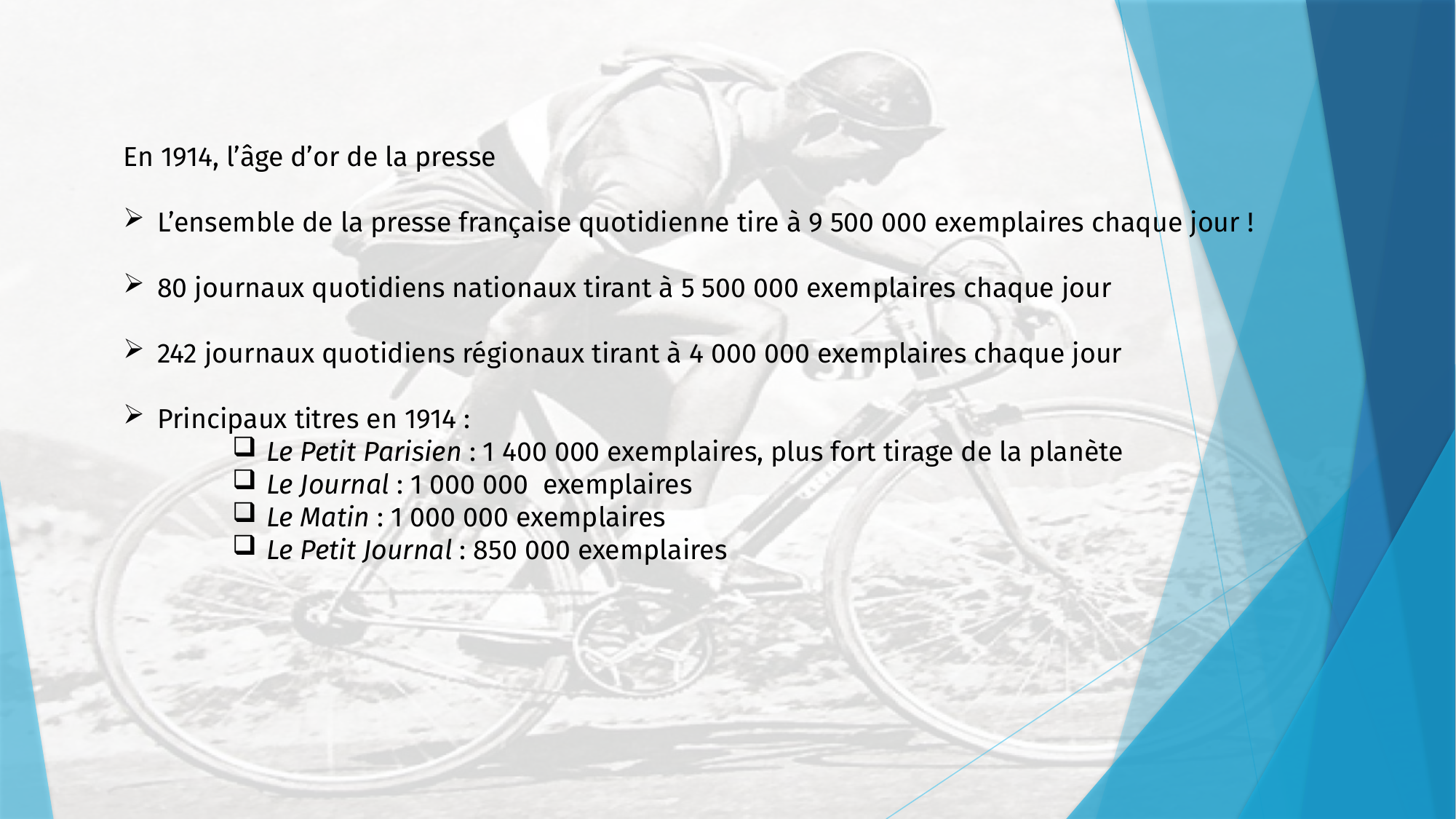

En 1914, l’âge d’or de la presse

L’ensemble de la presse française quotidienne tire à 9 500 000 exemplaires chaque jour !

80 journaux quotidiens nationaux tirant à 5 500 000 exemplaires chaque jour

242 journaux quotidiens régionaux tirant à 4 000 000 exemplaires chaque jour

Principaux titres en 1914 :
Le Petit Parisien : 1 400 000 exemplaires, plus fort tirage de la planète
Le Journal : 1 000 000  exemplaires
Le Matin : 1 000 000 exemplaires
Le Petit Journal : 850 000 exemplaires